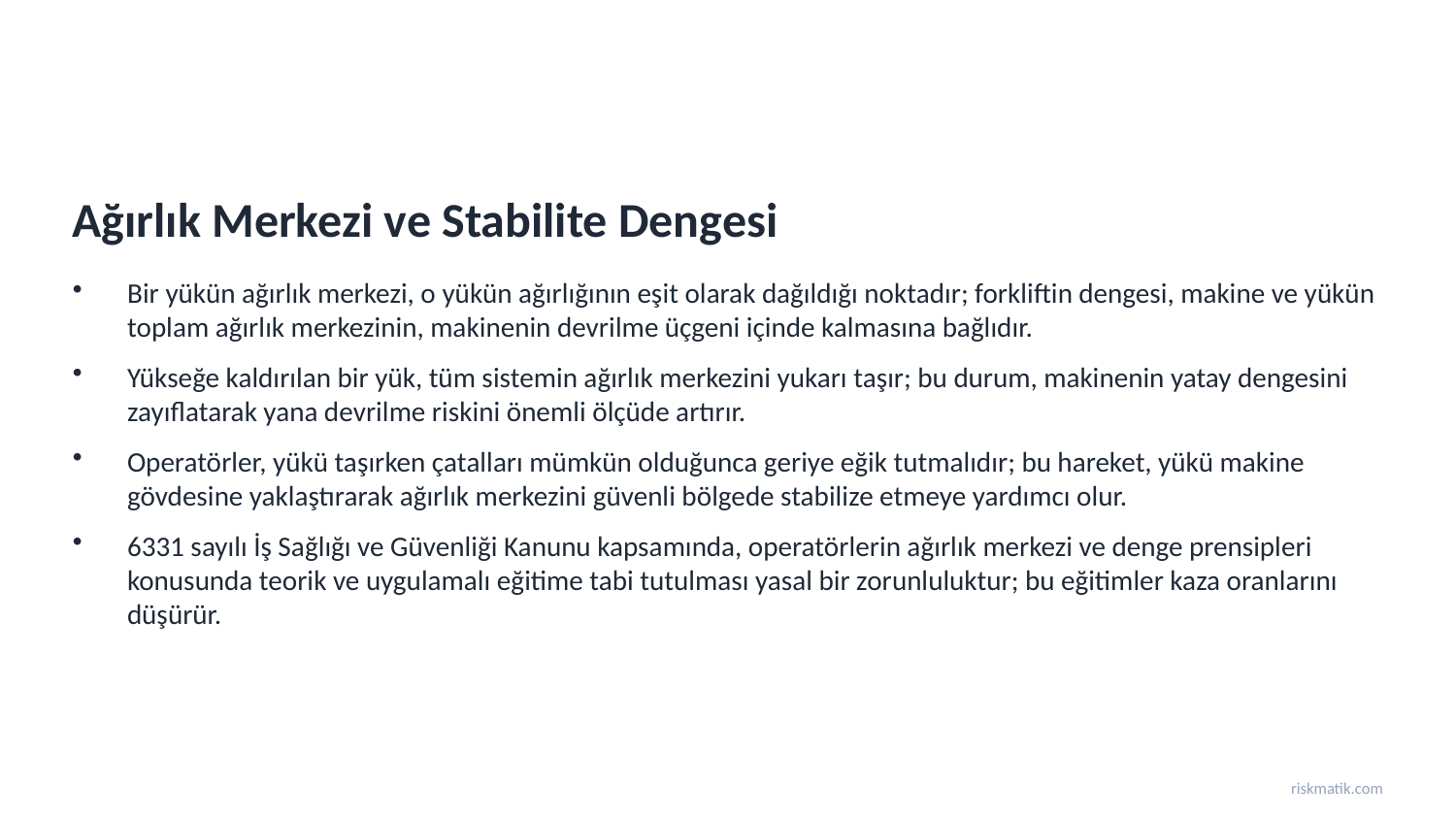

Ağırlık Merkezi ve Stabilite Dengesi
Bir yükün ağırlık merkezi, o yükün ağırlığının eşit olarak dağıldığı noktadır; forkliftin dengesi, makine ve yükün toplam ağırlık merkezinin, makinenin devrilme üçgeni içinde kalmasına bağlıdır.
Yükseğe kaldırılan bir yük, tüm sistemin ağırlık merkezini yukarı taşır; bu durum, makinenin yatay dengesini zayıflatarak yana devrilme riskini önemli ölçüde artırır.
Operatörler, yükü taşırken çatalları mümkün olduğunca geriye eğik tutmalıdır; bu hareket, yükü makine gövdesine yaklaştırarak ağırlık merkezini güvenli bölgede stabilize etmeye yardımcı olur.
6331 sayılı İş Sağlığı ve Güvenliği Kanunu kapsamında, operatörlerin ağırlık merkezi ve denge prensipleri konusunda teorik ve uygulamalı eğitime tabi tutulması yasal bir zorunluluktur; bu eğitimler kaza oranlarını düşürür.
riskmatik.com